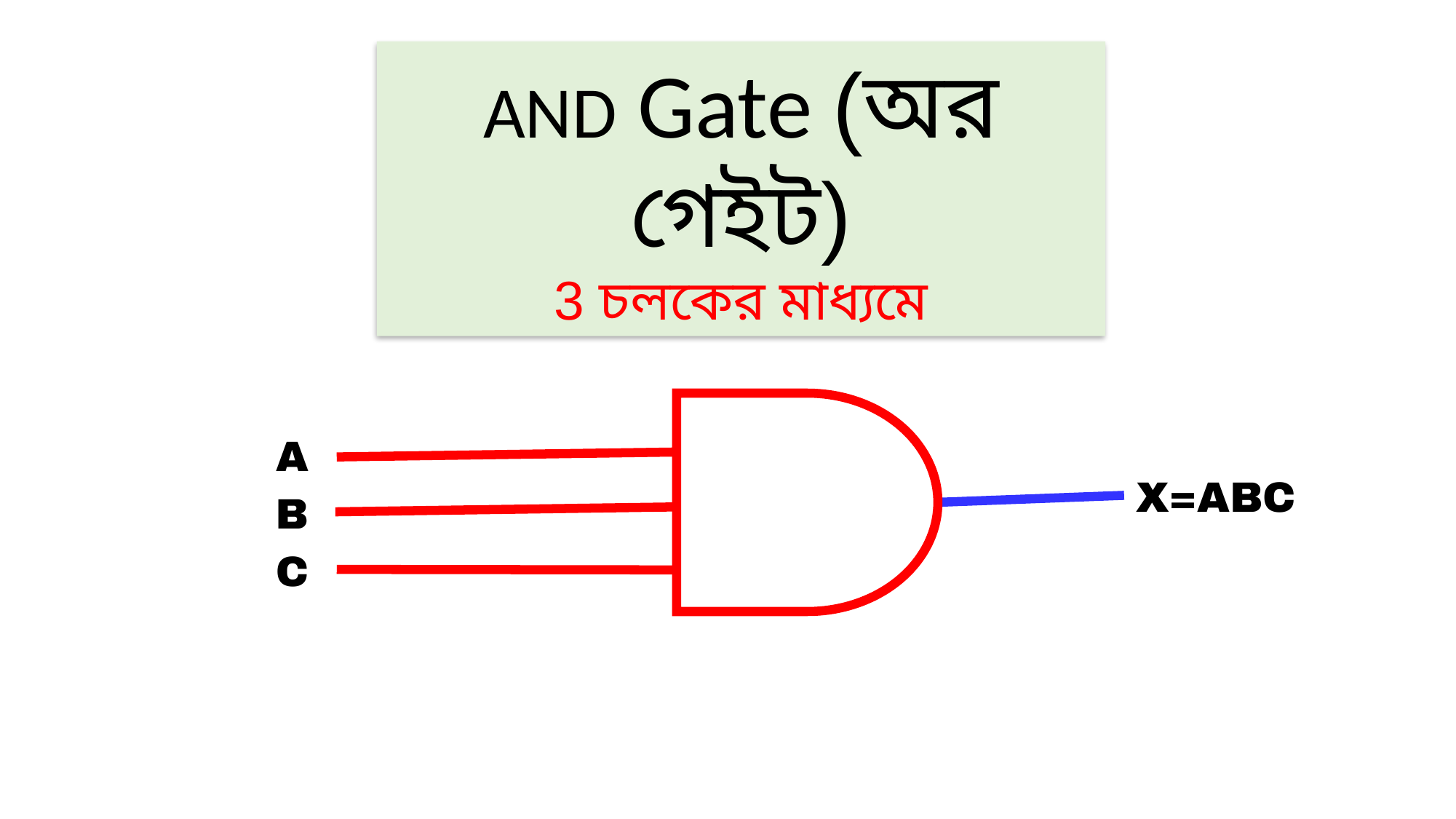

AND Gate (অর গেইট)
3 চলকের মাধ্যমে

A
B
C
X=ABC